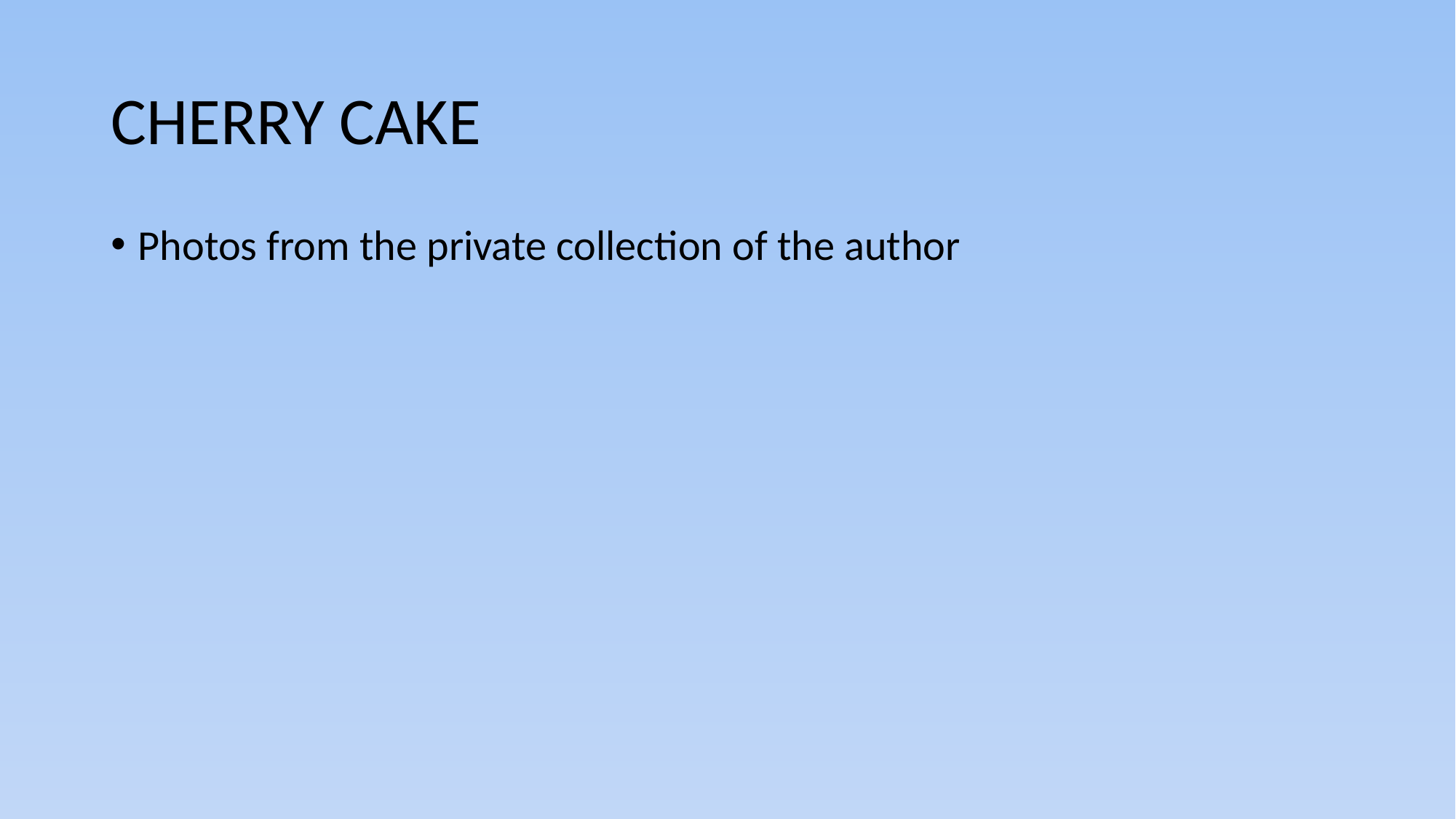

# CHERRY CAKE
Photos from the private collection of the author